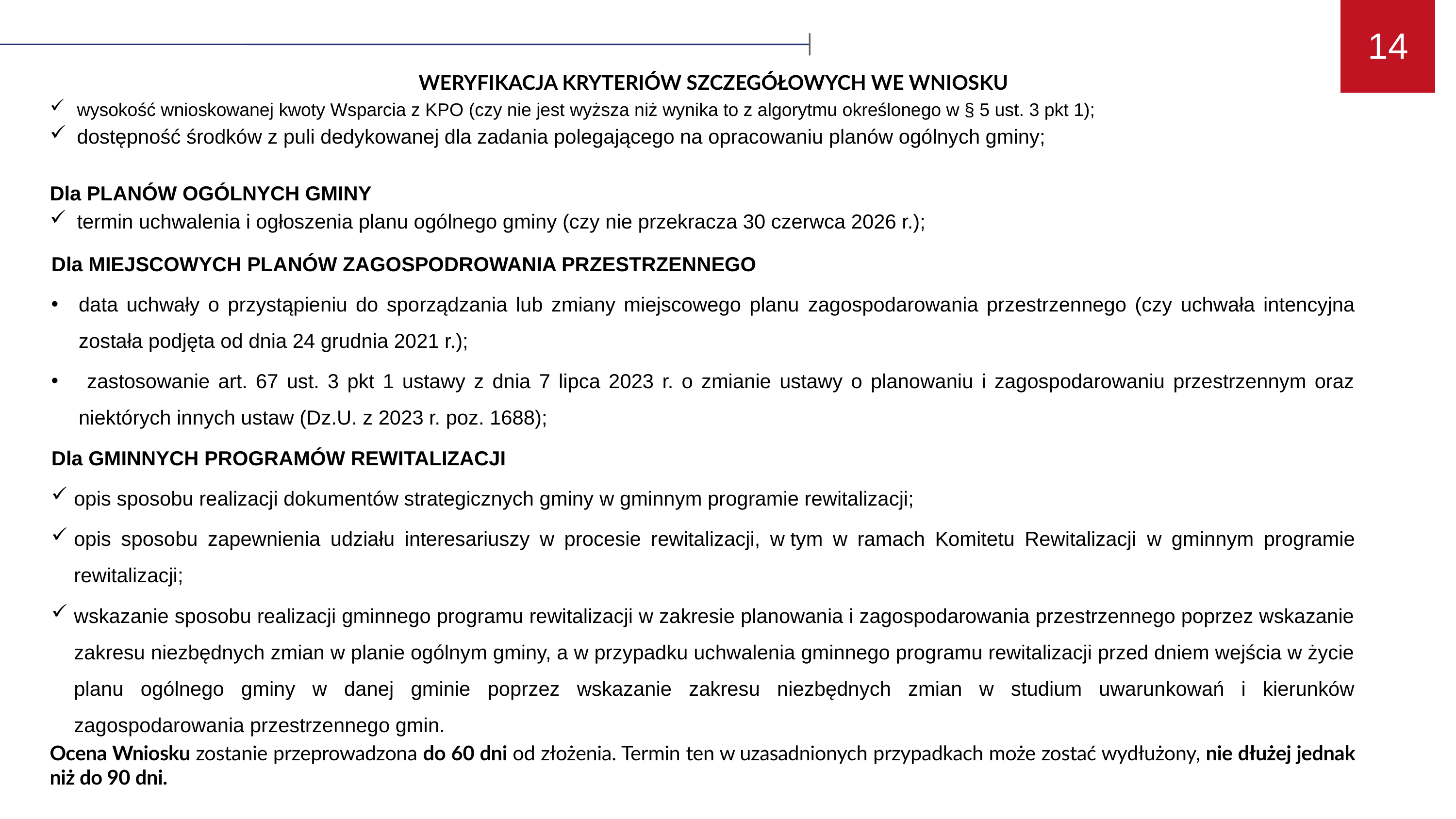

14

WERYFIKACJA KRYTERIÓW SZCZEGÓŁOWYCH WE WNIOSKU
wysokość wnioskowanej kwoty Wsparcia z KPO (czy nie jest wyższa niż wynika to z algorytmu określonego w § 5 ust. 3 pkt 1);
dostępność środków z puli dedykowanej dla zadania polegającego na opracowaniu planów ogólnych gminy;

Dla PLANÓW OGÓLNYCH GMINY
termin uchwalenia i ogłoszenia planu ogólnego gminy (czy nie przekracza 30 czerwca 2026 r.);
Dla MIEJSCOWYCH PLANÓW ZAGOSPODROWANIA PRZESTRZENNEGO
data uchwały o przystąpieniu do sporządzania lub zmiany miejscowego planu zagospodarowania przestrzennego (czy uchwała intencyjna została podjęta od dnia 24 grudnia 2021 r.);
 zastosowanie art. 67 ust. 3 pkt 1 ustawy z dnia 7 lipca 2023 r. o zmianie ustawy o planowaniu i zagospodarowaniu przestrzennym oraz niektórych innych ustaw (Dz.U. z 2023 r. poz. 1688);
Dla GMINNYCH PROGRAMÓW REWITALIZACJI
opis sposobu realizacji dokumentów strategicznych gminy w gminnym programie rewitalizacji;
opis sposobu zapewnienia udziału interesariuszy w procesie rewitalizacji, w tym w ramach Komitetu Rewitalizacji w gminnym programie rewitalizacji;
wskazanie sposobu realizacji gminnego programu rewitalizacji w zakresie planowania i zagospodarowania przestrzennego poprzez wskazanie zakresu niezbędnych zmian w planie ogólnym gminy, a w przypadku uchwalenia gminnego programu rewitalizacji przed dniem wejścia w życie planu ogólnego gminy w danej gminie poprzez wskazanie zakresu niezbędnych zmian w studium uwarunkowań i kierunków zagospodarowania przestrzennego gmin.
Ocena Wniosku zostanie przeprowadzona do 60 dni od złożenia. Termin ten w uzasadnionych przypadkach może zostać wydłużony, nie dłużej jednak niż do 90 dni.